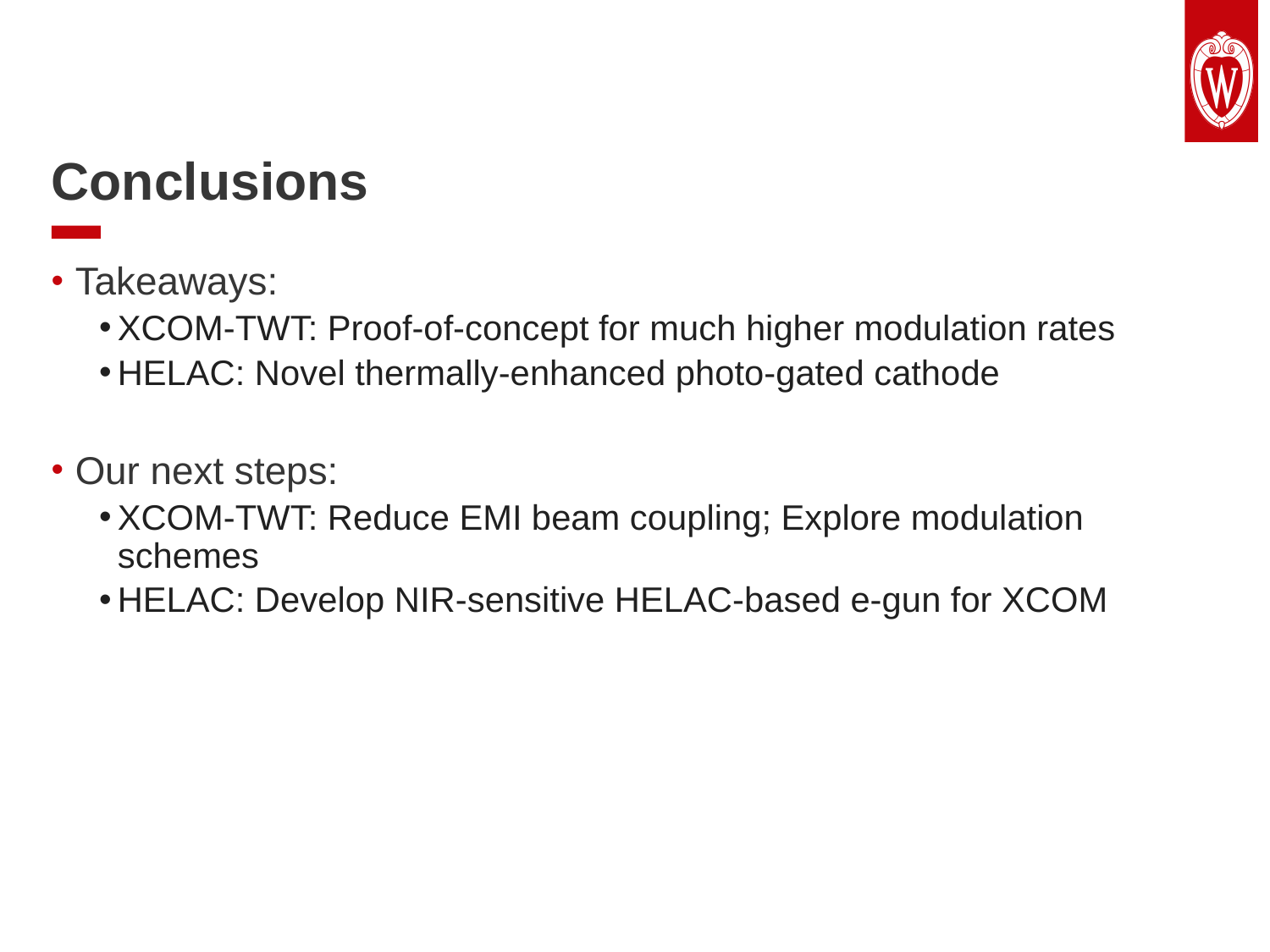

# Conclusions
Takeaways:
XCOM-TWT: Proof-of-concept for much higher modulation rates
HELAC: Novel thermally-enhanced photo-gated cathode

Our next steps:
XCOM-TWT: Reduce EMI beam coupling; Explore modulation schemes
HELAC: Develop NIR-sensitive HELAC-based e-gun for XCOM